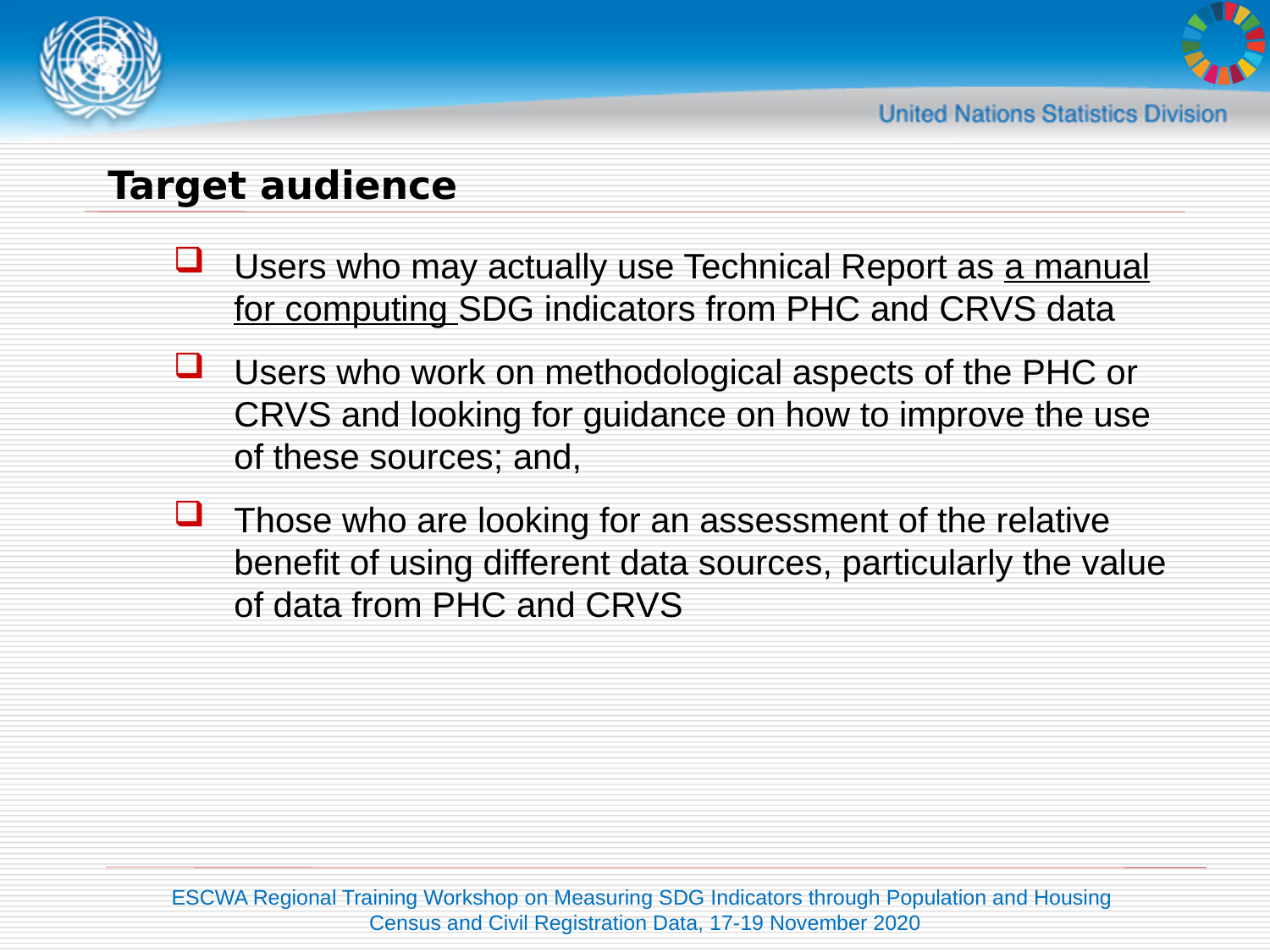

# Target audience
Users who may actually use Technical Report as a manual for computing SDG indicators from PHC and CRVS data
Users who work on methodological aspects of the PHC or CRVS and looking for guidance on how to improve the use of these sources; and,
Those who are looking for an assessment of the relative benefit of using different data sources, particularly the value of data from PHC and CRVS